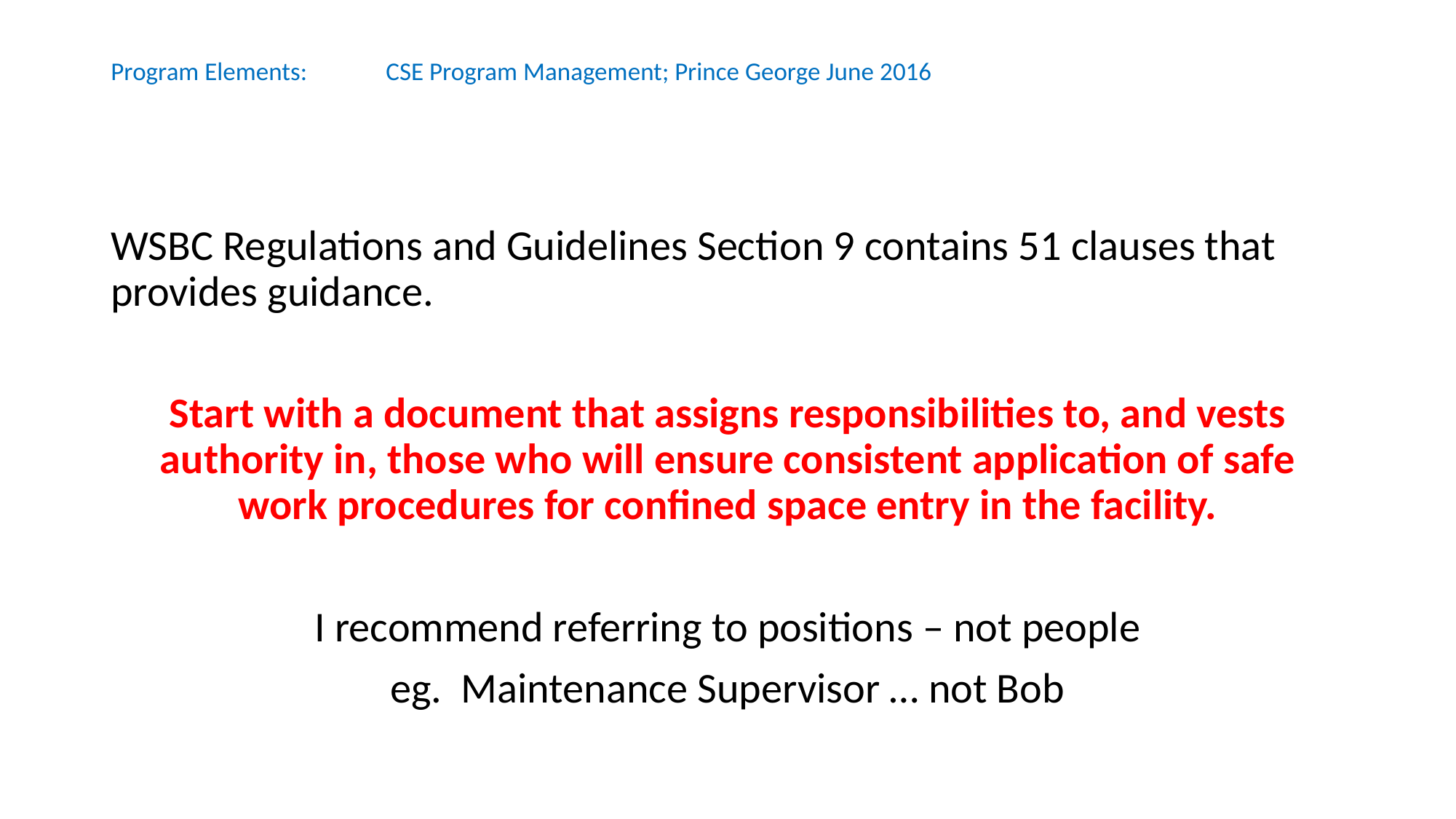

# Program Elements:				CSE Program Management; Prince George June 2016
WSBC Regulations and Guidelines Section 9 contains 51 clauses that provides guidance.

Start with a document that assigns responsibilities to, and vests authority in, those who will ensure consistent application of safe work procedures for confined space entry in the facility.

I recommend referring to positions – not people
eg.  Maintenance Supervisor … not Bob